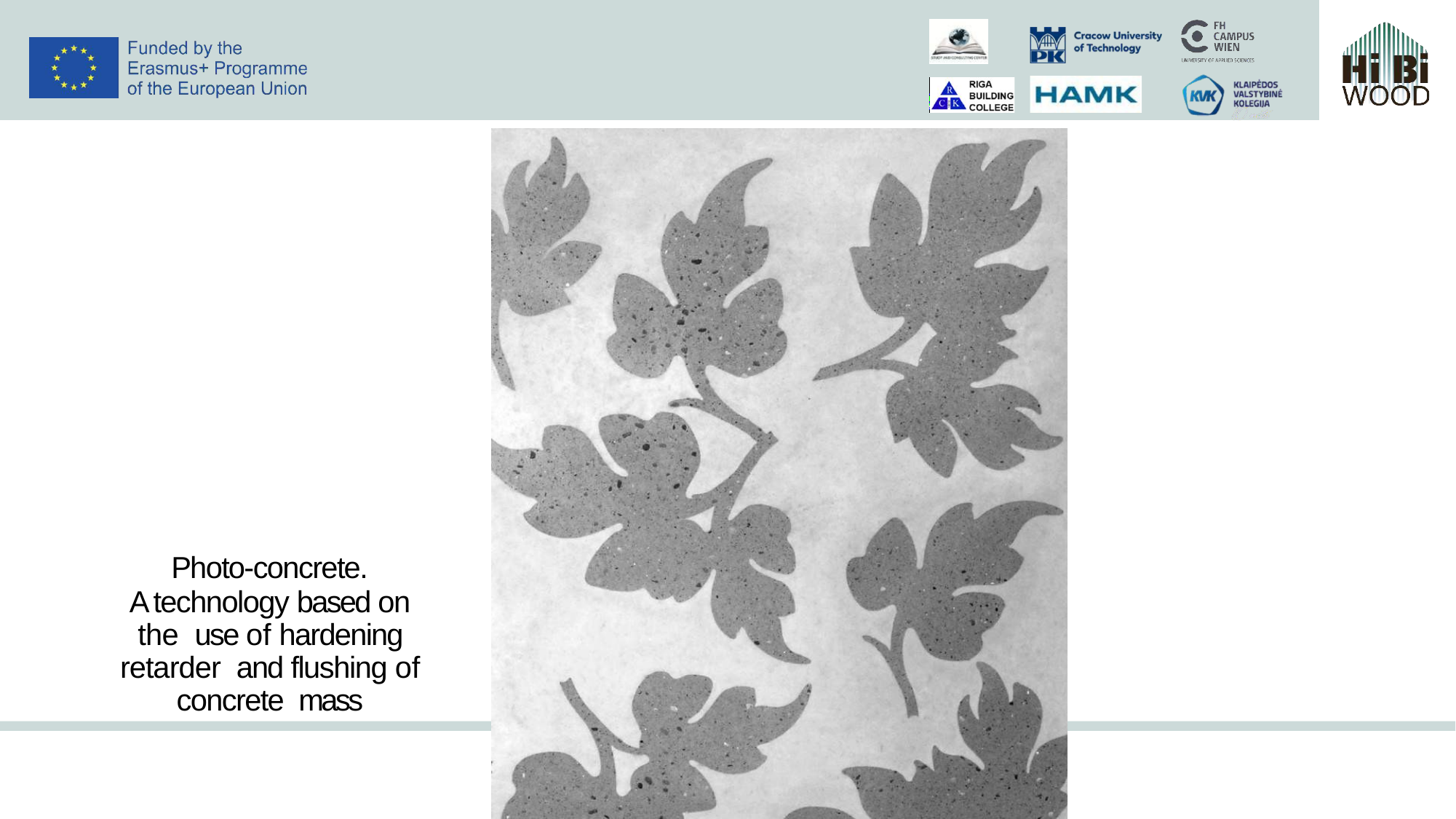

Photo-concrete.
A technology based on the  use of hardening retarder  and flushing of concrete  mass